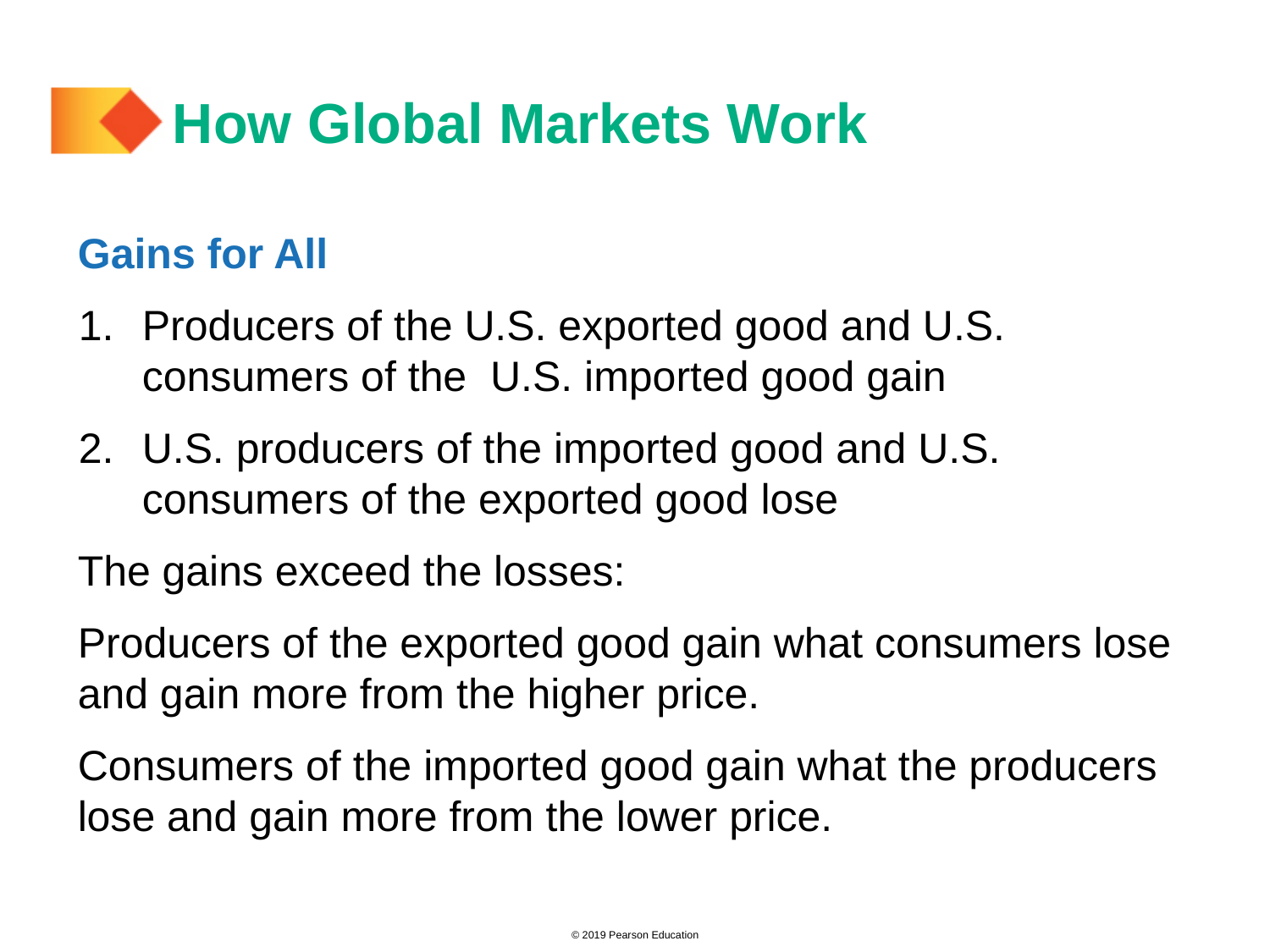

# How Global Markets Work
Gains for All
Producers of the U.S. exported good and U.S. consumers of the  U.S. imported good gain
U.S. producers of the imported good and U.S. consumers of the exported good lose
The gains exceed the losses:
Producers of the exported good gain what consumers lose and gain more from the higher price.
Consumers of the imported good gain what the producers lose and gain more from the lower price.